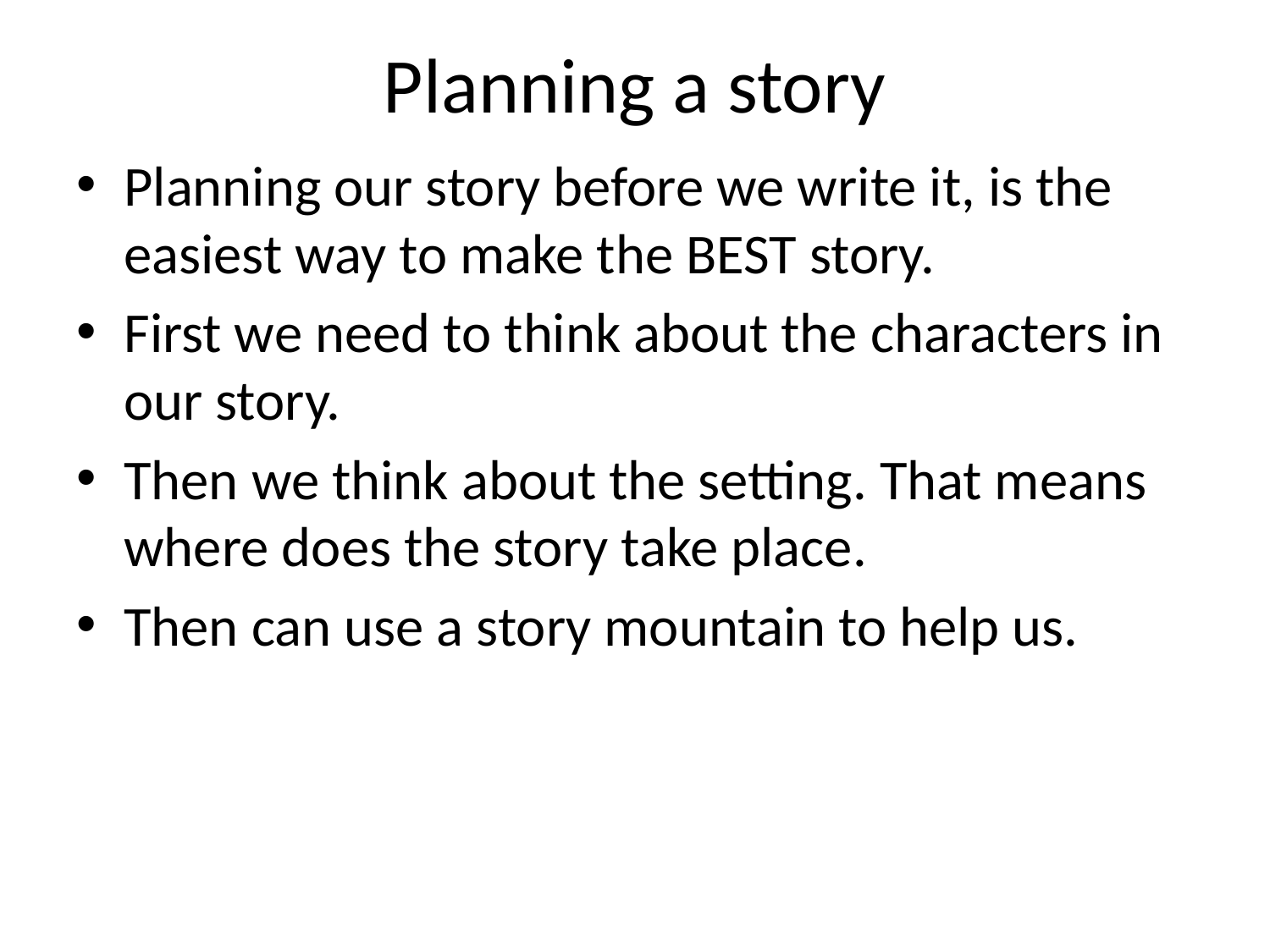

# Planning a story
Planning our story before we write it, is the easiest way to make the BEST story.
First we need to think about the characters in our story.
Then we think about the setting. That means where does the story take place.
Then can use a story mountain to help us.